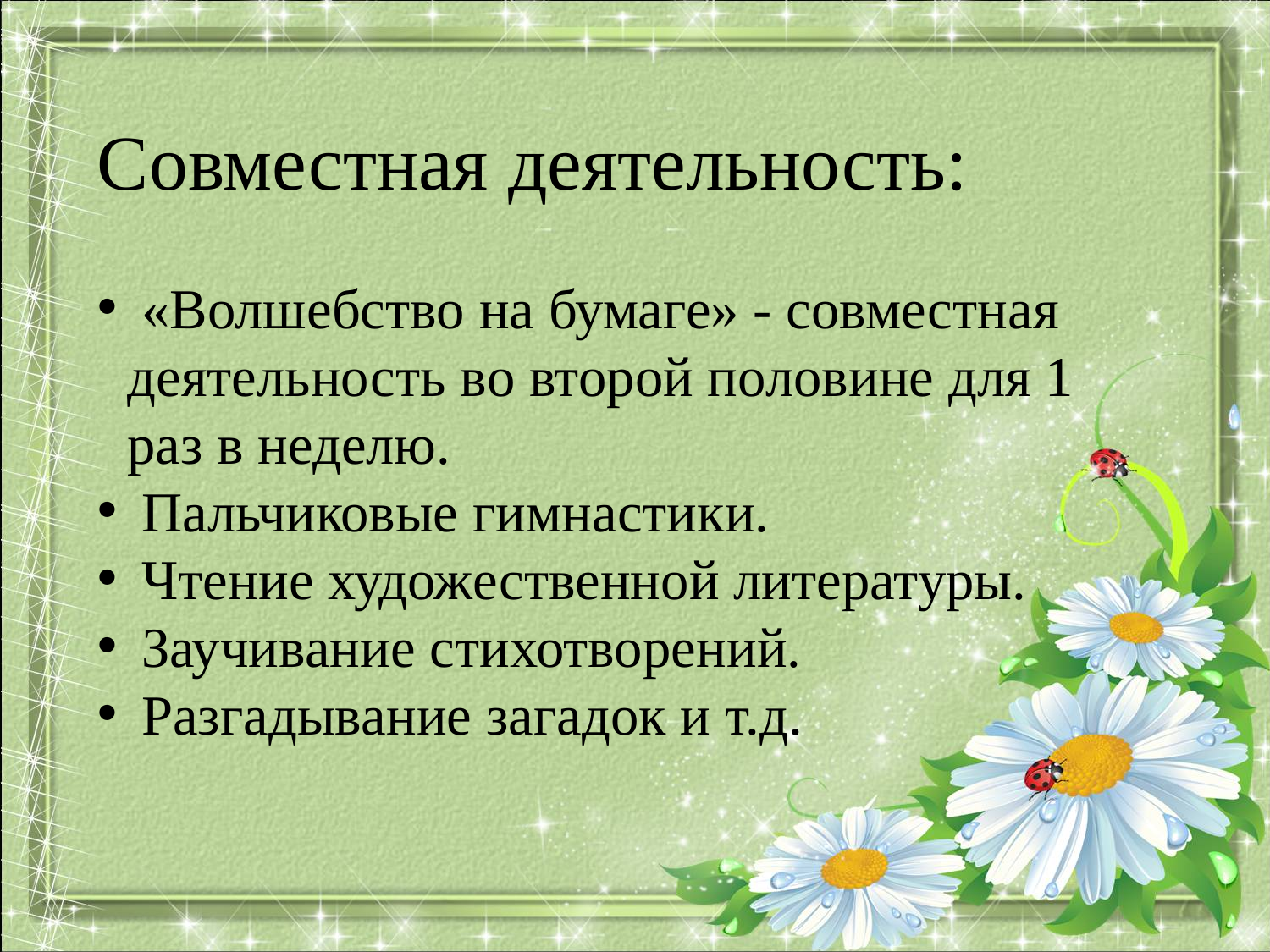

Совместная деятельность:
 «Волшебство на бумаге» - совместная деятельность во второй половине для 1 раз в неделю.
 Пальчиковые гимнастики.
 Чтение художественной литературы.
 Заучивание стихотворений.
 Разгадывание загадок и т.д.